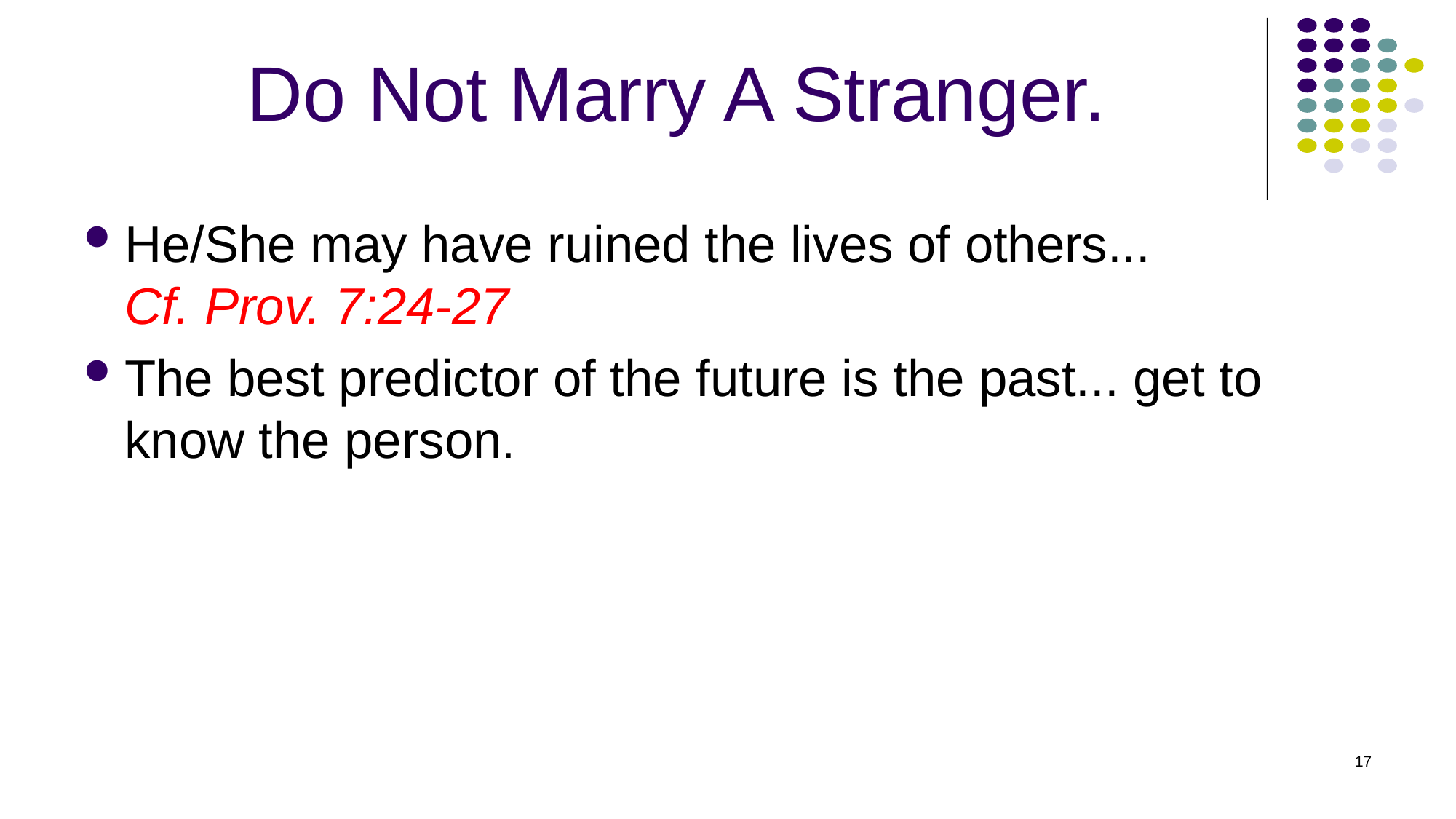

# Do Not Marry A Stranger.
He/She may have ruined the lives of others...
Cf. Prov. 7:24-27
The best predictor of the future is the past... get to know the person.

17